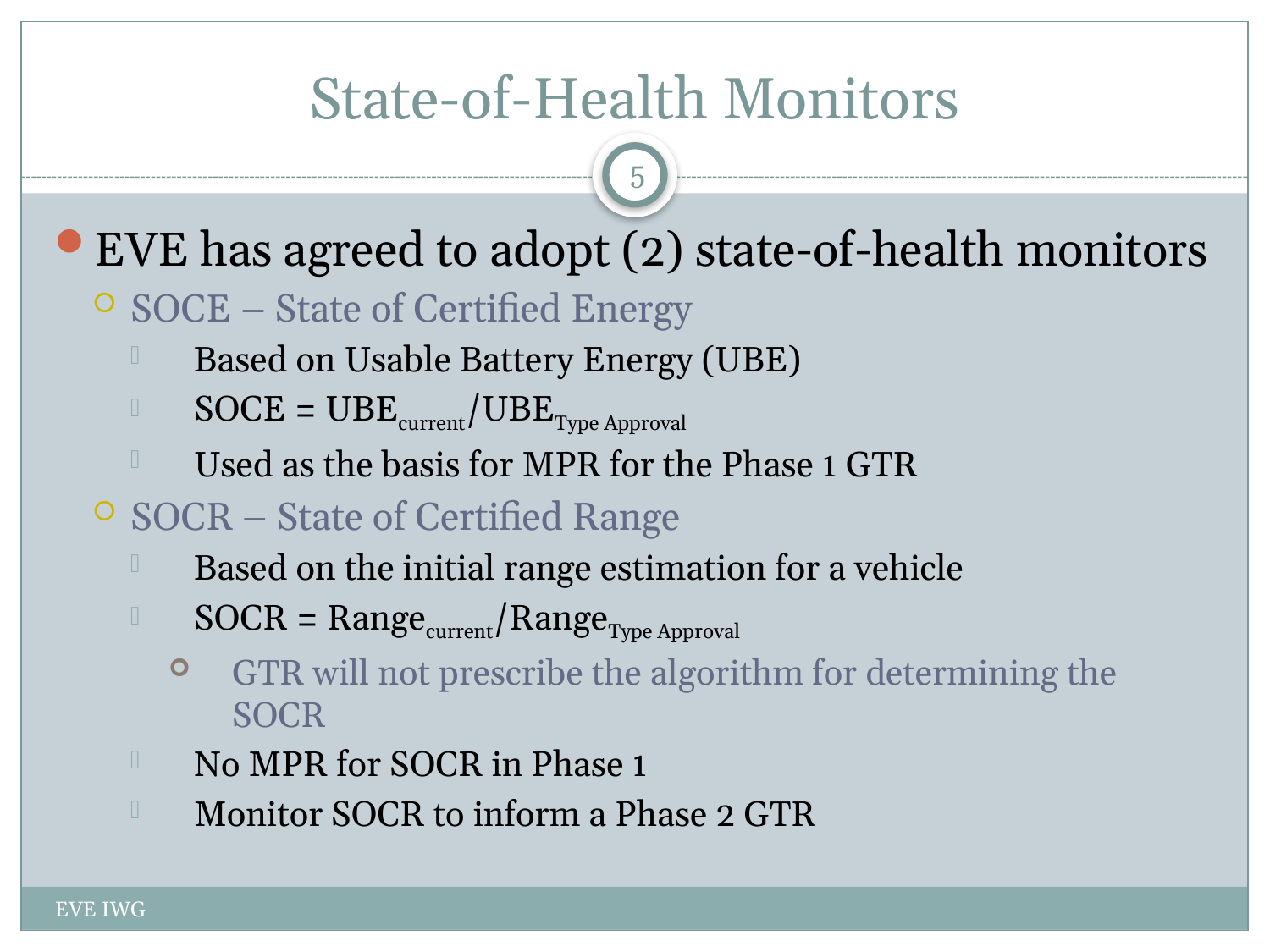

# State-of-Health Monitors
5
EVE has agreed to adopt (2) state-of-health monitors
SOCE – State of Certified Energy
Based on Usable Battery Energy (UBE)
SOCE = UBEcurrent/UBEType Approval
Used as the basis for MPR for the Phase 1 GTR
SOCR – State of Certified Range
Based on the initial range estimation for a vehicle
SOCR = Rangecurrent/RangeType Approval
GTR will not prescribe the algorithm for determining the SOCR
No MPR for SOCR in Phase 1
Monitor SOCR to inform a Phase 2 GTR
EVE IWG